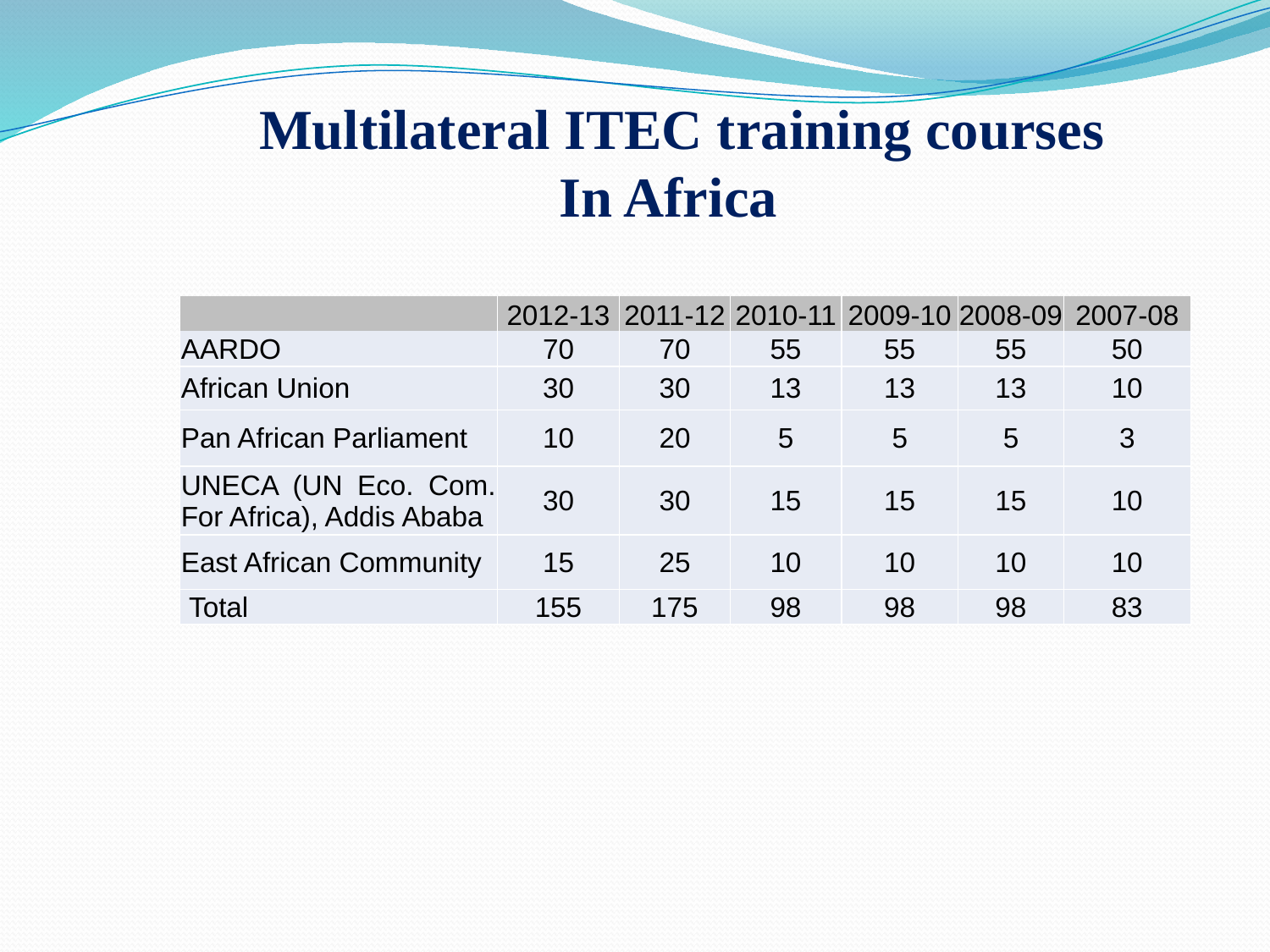

Multilateral ITEC training courses
In Africa
|  | 2012-13 | 2011-12 | 2010-11 | 2009-10 | 2008-09 | 2007-08 |
| --- | --- | --- | --- | --- | --- | --- |
| AARDO | 70 | 70 | 55 | 55 | 55 | 50 |
| African Union | 30 | 30 | 13 | 13 | 13 | 10 |
| Pan African Parliament | 10 | 20 | 5 | 5 | 5 | 3 |
| UNECA (UN Eco. Com. For Africa), Addis Ababa | 30 | 30 | 15 | 15 | 15 | 10 |
| East African Community | 15 | 25 | 10 | 10 | 10 | 10 |
| Total | 155 | 175 | 98 | 98 | 98 | 83 |